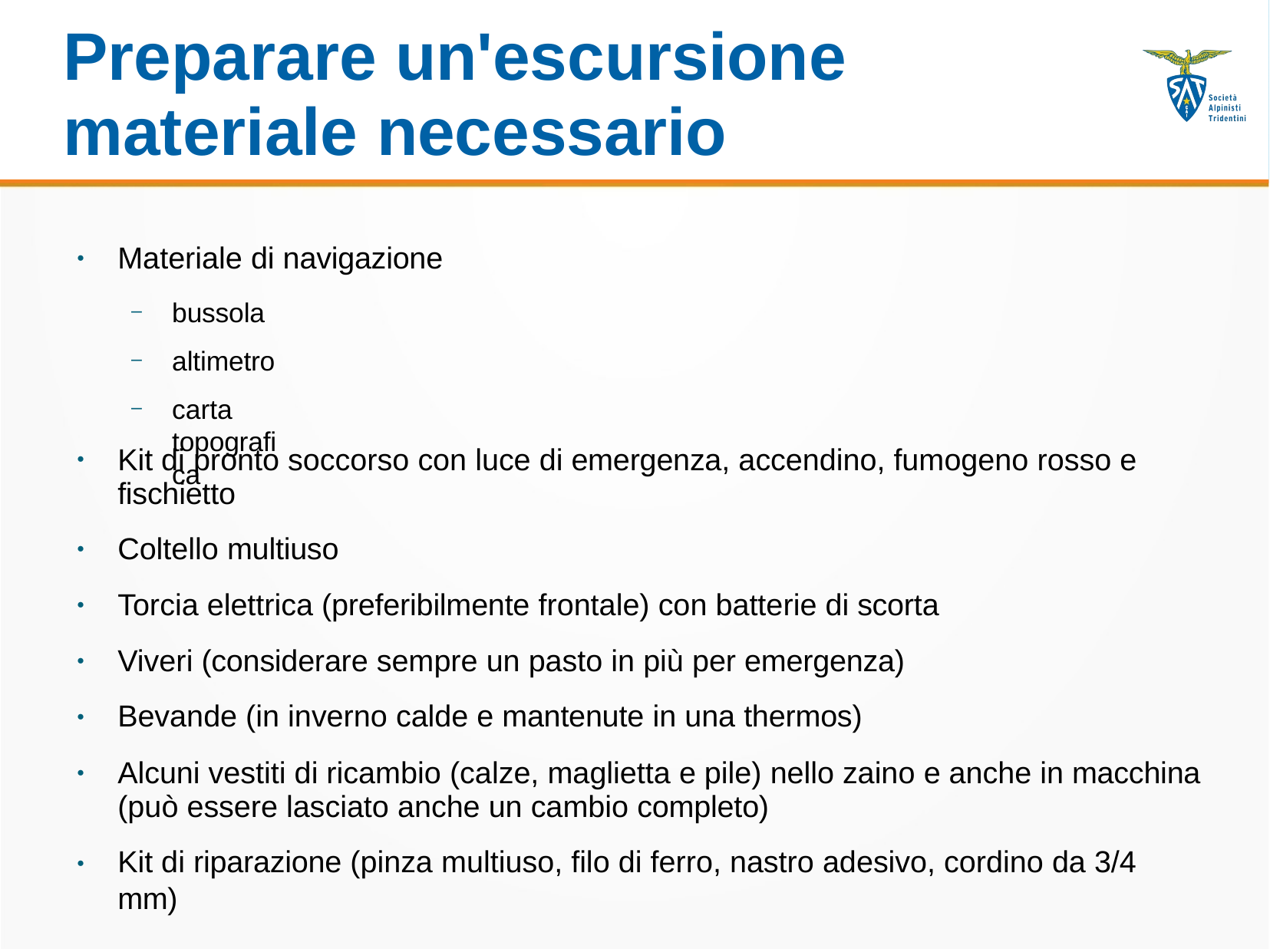

# Preparare un'escursione materiale necessario
Materiale di navigazione
●
bussola altimetro
carta topografica
–
–
–
Kit di pronto soccorso con luce di emergenza, accendino, fumogeno rosso e fischietto
●
Coltello multiuso
Torcia elettrica (preferibilmente frontale) con batterie di scorta Viveri (considerare sempre un pasto in più per emergenza) Bevande (in inverno calde e mantenute in una thermos)
Alcuni vestiti di ricambio (calze, maglietta e pile) nello zaino e anche in macchina (può essere lasciato anche un cambio completo)
Kit di riparazione (pinza multiuso, filo di ferro, nastro adesivo, cordino da 3/4 mm)
●
●
●
●
●
●